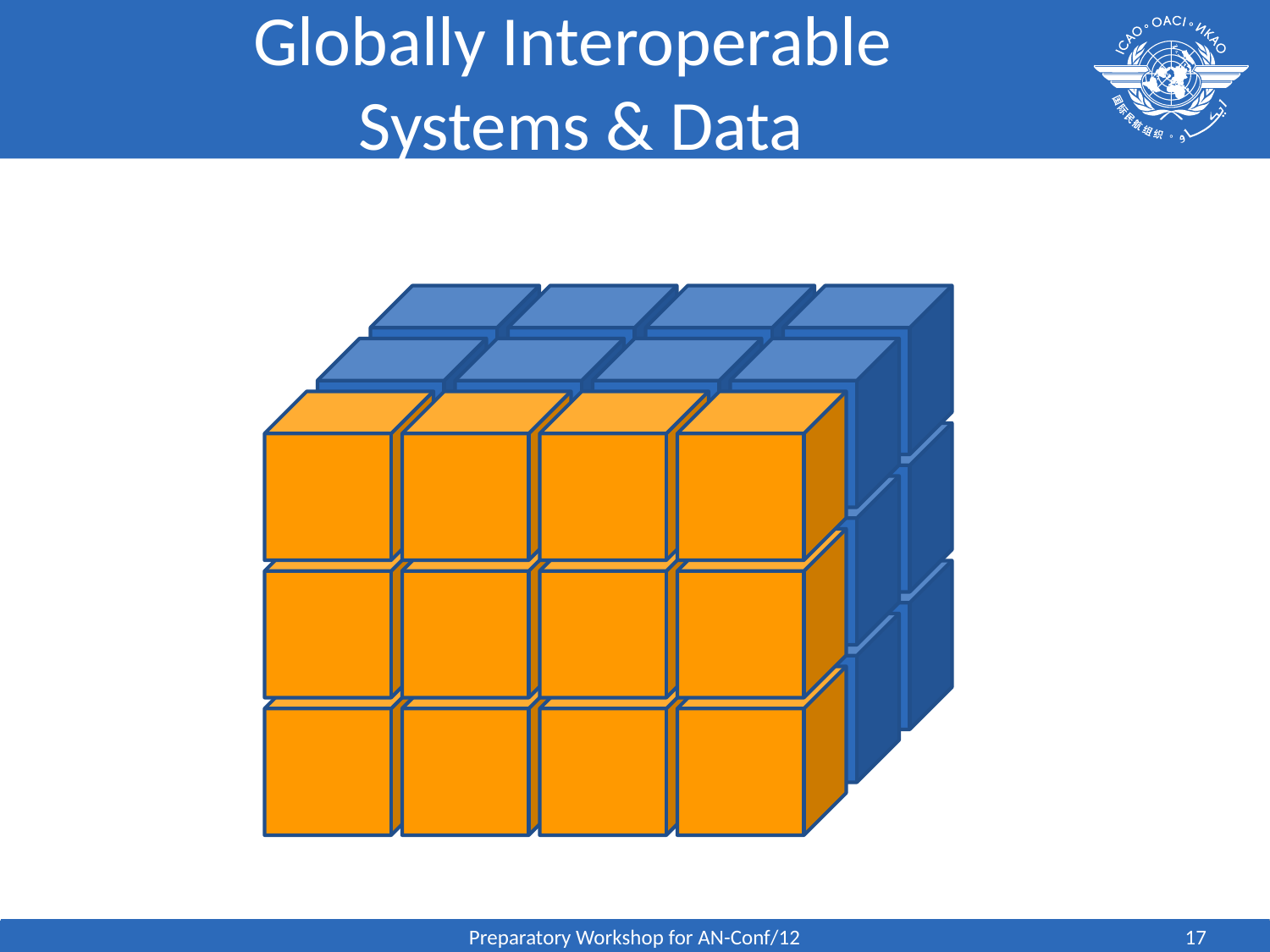

# Globally Interoperable Systems & Data

Preparatory Workshop for AN-Conf/12
17